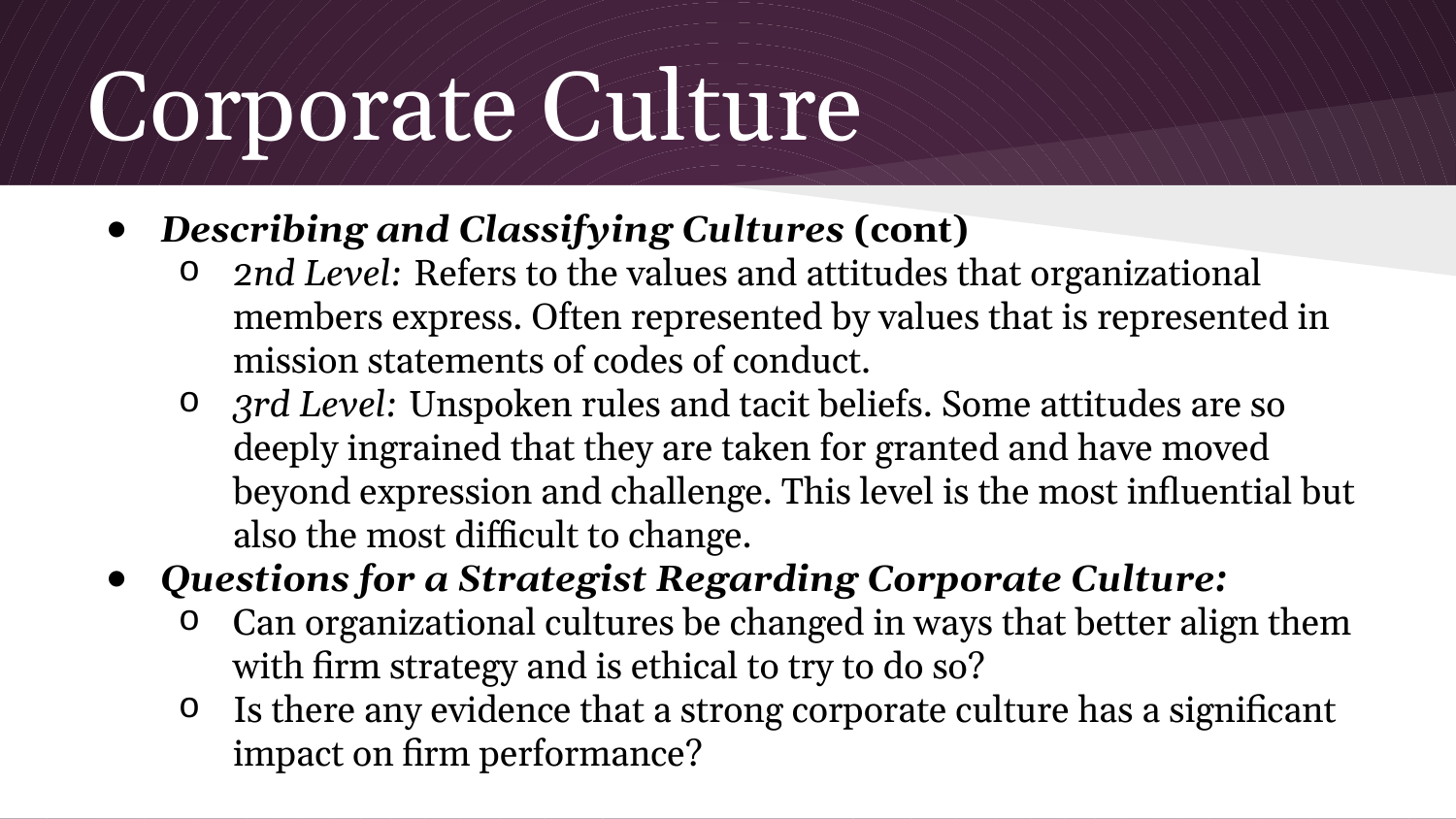

# Corporate Culture
Describing and Classifying Cultures (cont)
2nd Level: Refers to the values and attitudes that organizational members express. Often represented by values that is represented in mission statements of codes of conduct.
3rd Level: Unspoken rules and tacit beliefs. Some attitudes are so deeply ingrained that they are taken for granted and have moved beyond expression and challenge. This level is the most influential but also the most difficult to change.
Questions for a Strategist Regarding Corporate Culture:
Can organizational cultures be changed in ways that better align them with firm strategy and is ethical to try to do so?
Is there any evidence that a strong corporate culture has a significant impact on firm performance?